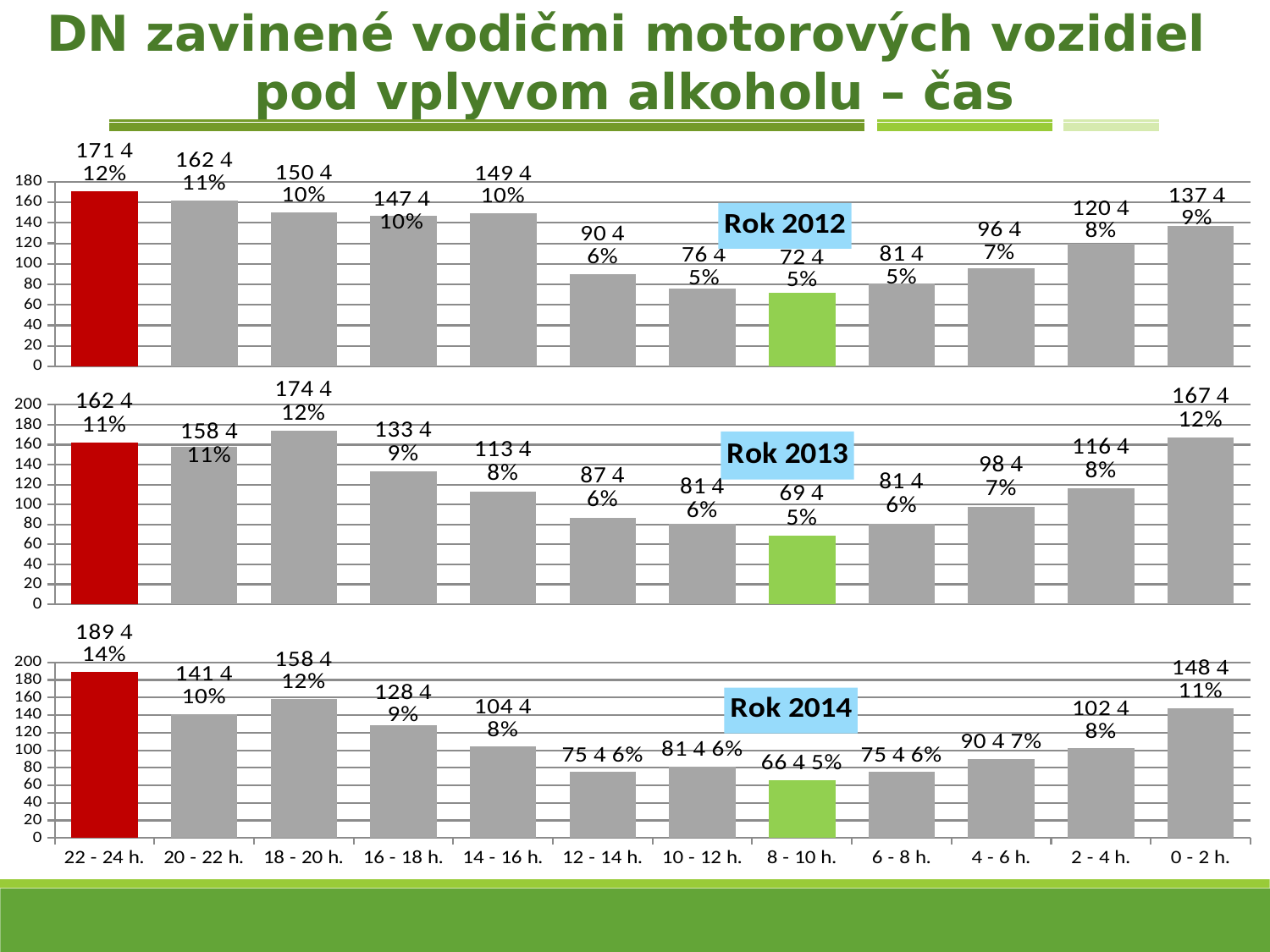

DN zavinené vodičmi motorových vozidiel
pod vplyvom alkoholu – čas

### Chart: Rok 2012

| Category | 2012 |
|---|---|
| 22 - 24 h. | 171.0 |
| 20 - 22 h. | 162.0 |
| 18 - 20 h. | 150.0 |
| 16 - 18 h. | 147.0 |
| 14 - 16 h. | 149.0 |
| 12 - 14 h. | 90.0 |
| 10 - 12 h. | 76.0 |
| 8 - 10 h. | 72.0 |
| 6 - 8 h. | 81.0 |
| 4 - 6 h. | 96.0 |
| 2 - 4 h. | 120.0 |
| 0 - 2 h. | 137.0 |

### Chart: Rok 2013

| Category | 2013 |
|---|---|
| 22 - 24 h. | 162.0 |
| 20 - 22 h. | 158.0 |
| 18 - 20 h. | 174.0 |
| 16 - 18 h. | 133.0 |
| 14 - 16 h. | 113.0 |
| 12 - 14 h. | 87.0 |
| 10 - 12 h. | 81.0 |
| 8 - 10 h. | 69.0 |
| 6 - 8 h. | 81.0 |
| 4 - 6 h. | 98.0 |
| 2 - 4 h. | 116.0 |
| 0 - 2 h. | 167.0 |

### Chart: Rok 2014

| Category | 2014 |
|---|---|
| 22 - 24 h. | 189.0 |
| 20 - 22 h. | 141.0 |
| 18 - 20 h. | 158.0 |
| 16 - 18 h. | 128.0 |
| 14 - 16 h. | 104.0 |
| 12 - 14 h. | 75.0 |
| 10 - 12 h. | 81.0 |
| 8 - 10 h. | 66.0 |
| 6 - 8 h. | 75.0 |
| 4 - 6 h. | 90.0 |
| 2 - 4 h. | 102.0 |
| 0 - 2 h. | 148.0 |